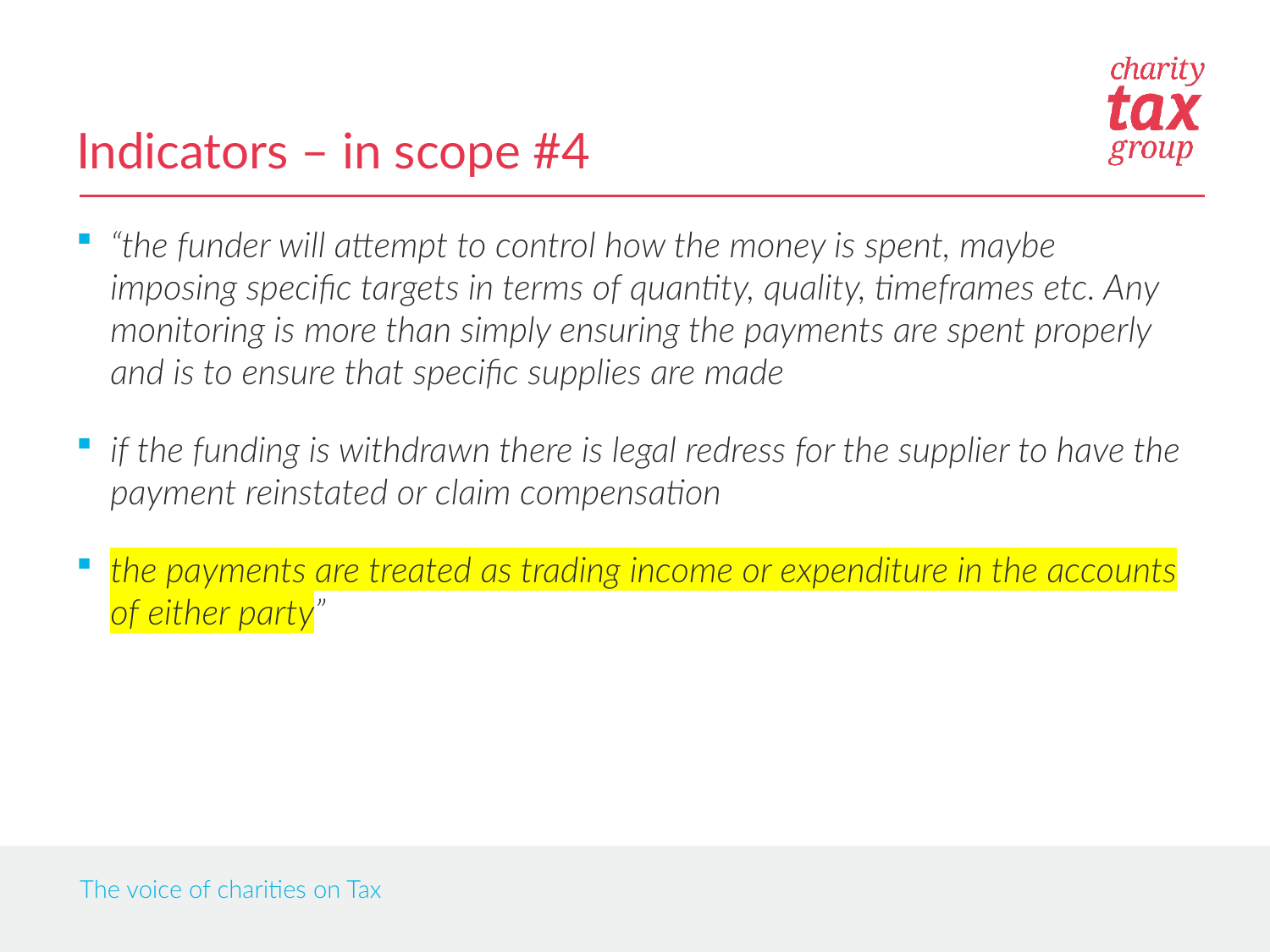

# Indicators – in scope #4
“the funder will attempt to control how the money is spent, maybe imposing specific targets in terms of quantity, quality, timeframes etc. Any monitoring is more than simply ensuring the payments are spent properly and is to ensure that specific supplies are made
if the funding is withdrawn there is legal redress for the supplier to have the payment reinstated or claim compensation
the payments are treated as trading income or expenditure in the accounts of either party”
The voice of charities on Tax